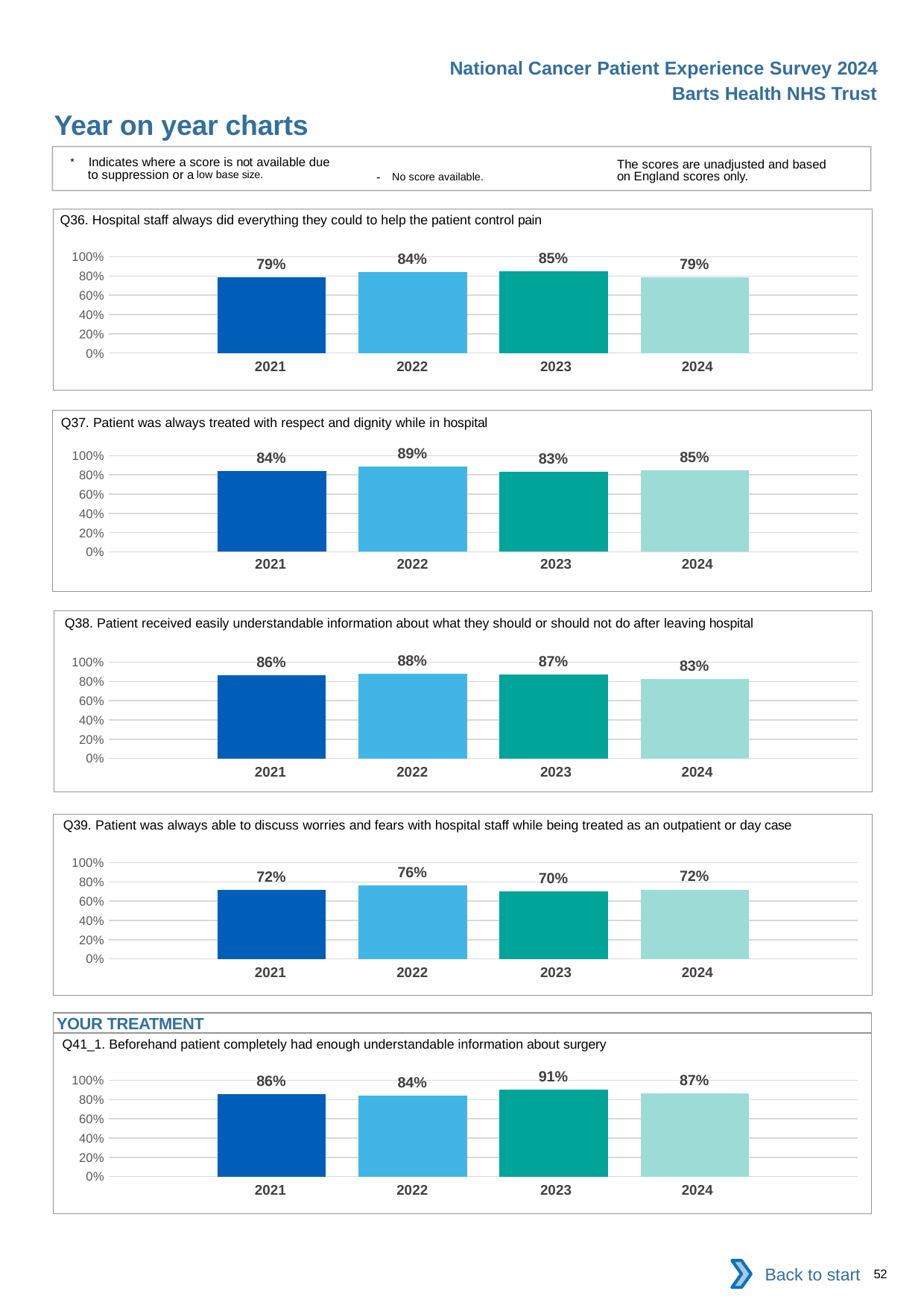

National Cancer Patient Experience Survey 2024
Barts Health NHS Trust
Year on year charts

*  Indicates where a score is not available due to suppression or a low base size.
The scores are unadjusted and based on England scores only.
- No score available.
Q36. Hospital staff always did everything they could to help the patient control pain

### Chart

| Category | 2021 | 2022 | 2023 | 2024 |
|---|---|---|---|---|
| Category 1 | 0.7857143 | 0.8443114 | 0.847619 | 0.7854406 |
| 2021 | 2022 | 2023 | 2024 |
| --- | --- | --- | --- |
Q37. Patient was always treated with respect and dignity while in hospital

### Chart

| Category | 2021 | 2022 | 2023 | 2024 |
|---|---|---|---|---|
| Category 1 | 0.8415493 | 0.8894737 | 0.8291667 | 0.8508475 |
| 2021 | 2022 | 2023 | 2024 |
| --- | --- | --- | --- |
Q38. Patient received easily understandable information about what they should or should not do after leaving hospital

### Chart

| Category | 2021 | 2022 | 2023 | 2024 |
|---|---|---|---|---|
| Category 1 | 0.8634686 | 0.878453 | 0.873913 | 0.8269896 |
| 2021 | 2022 | 2023 | 2024 |
| --- | --- | --- | --- |
Q39. Patient was always able to discuss worries and fears with hospital staff while being treated as an outpatient or day case

### Chart

| Category | 2021 | 2022 | 2023 | 2024 |
|---|---|---|---|---|
| Category 1 | 0.7188082 | 0.7624113 | 0.7037975 | 0.7216274 |
| 2021 | 2022 | 2023 | 2024 |
| --- | --- | --- | --- |
YOUR TREATMENT
Q41_1. Beforehand patient completely had enough understandable information about surgery

### Chart

| Category | 2021 | 2022 | 2023 | 2024 |
|---|---|---|---|---|
| Category 1 | 0.8610272 | 0.8445378 | 0.9064748 | 0.8674699 |
| 2021 | 2022 | 2023 | 2024 |
| --- | --- | --- | --- |
Back to start

52